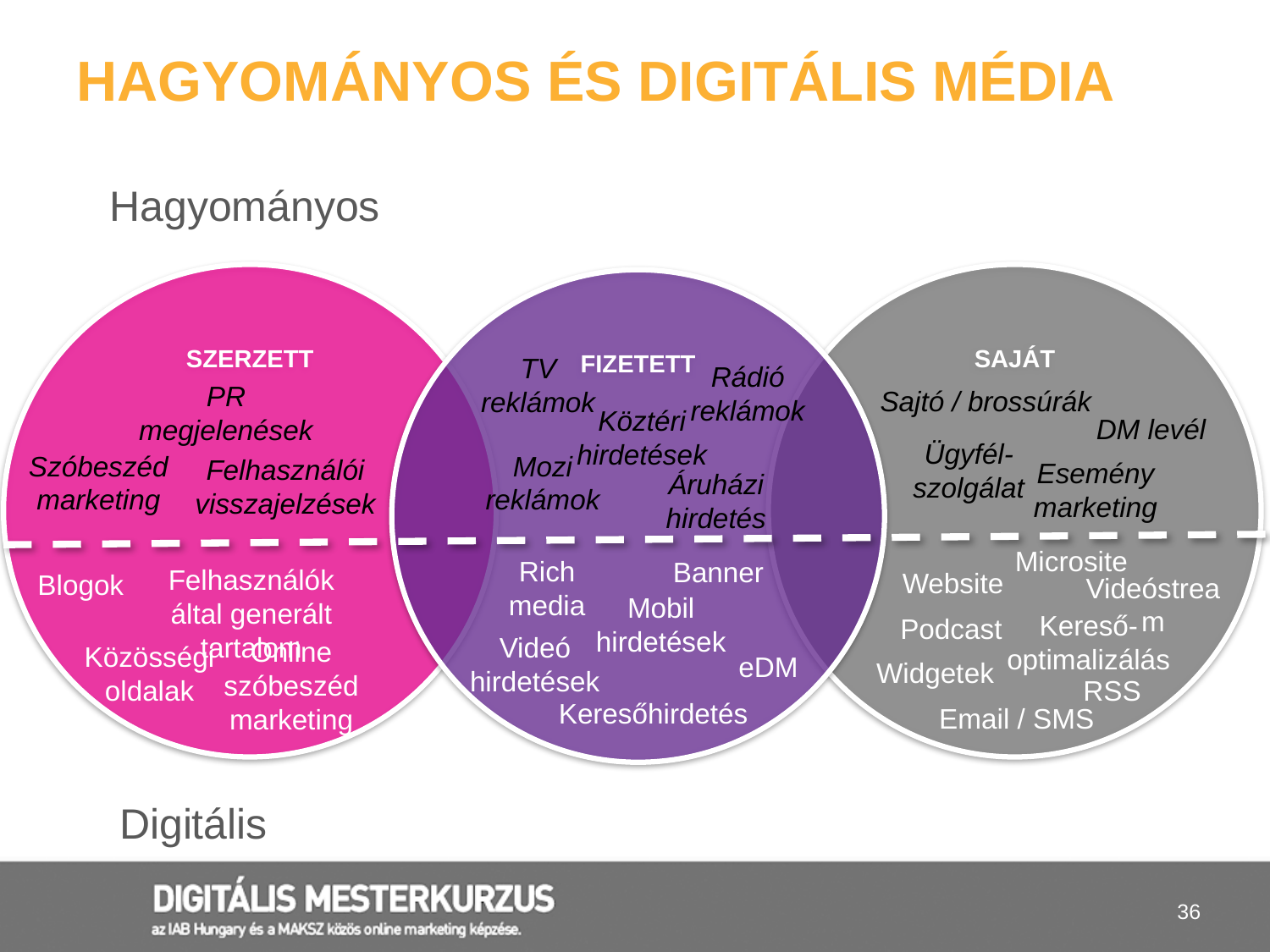

# Hagyományos és digitális média
Hagyományos
SZERZETT
SAJÁT
FIZETETT
TV
reklámok
Rádió reklámok
PR megjelenések
Sajtó / brossúrák
Köztéri hirdetések
DM levél
Ügyfél-
szolgálat
Szóbeszéd marketing
Mozi
reklámok
Felhasználói visszajelzések
Esemény marketing
Áruházi hirdetés

Microsite
Rich
media
Banner
Felhasználók által generált tartalom
Website
Blogok
Videóstream
Mobil hirdetések
Kereső-optimalizálás
Podcast
Videó hirdetések
Online szóbeszéd marketing
Közösségi
oldalak
eDM
Widgetek
RSS
Keresőhirdetés
Email / SMS
Digitális